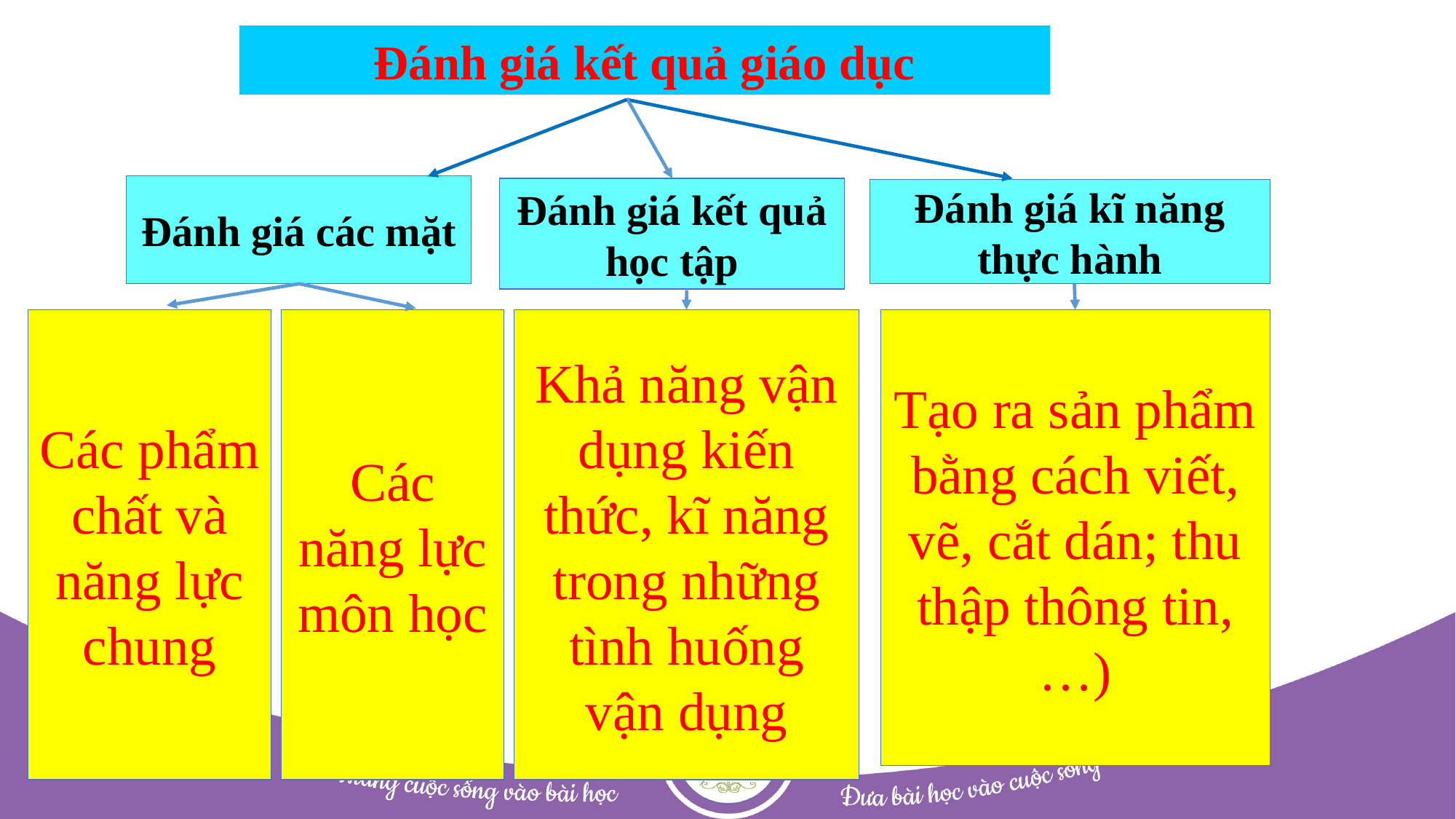

Đánh giá kết quả giáo dục
Đánh giá các mặt
Đánh giá kết quả học tập
Đánh giá kĩ năng thực hành
Các phẩm chất và năng lực chung
Các năng lực môn học
Khả năng vận dụng kiến thức, kĩ năng trong những tình huống vận dụng
Tạo ra sản phẩm bằng cách viết, vẽ, cắt dán; thu thập thông tin,…)